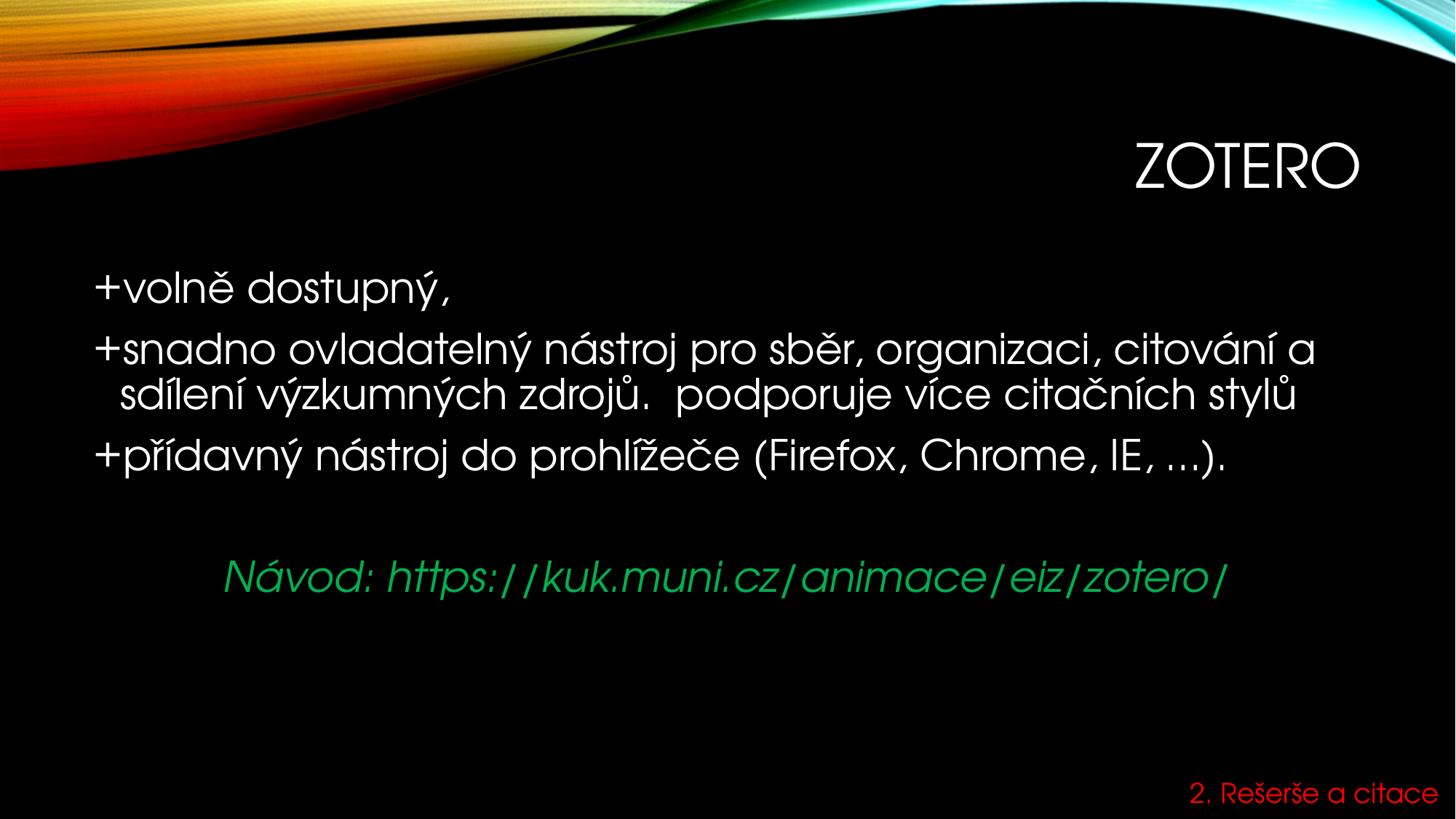

# ZOTERO
volně dostupný,
snadno ovladatelný nástroj pro sběr, organizaci, citování a sdílení výzkumných zdrojů.  podporuje více citačních stylů
přídavný nástroj do prohlížeče (Firefox, Chrome, IE, …).

Návod: https://kuk.muni.cz/animace/eiz/zotero/
2. Rešerše a citace